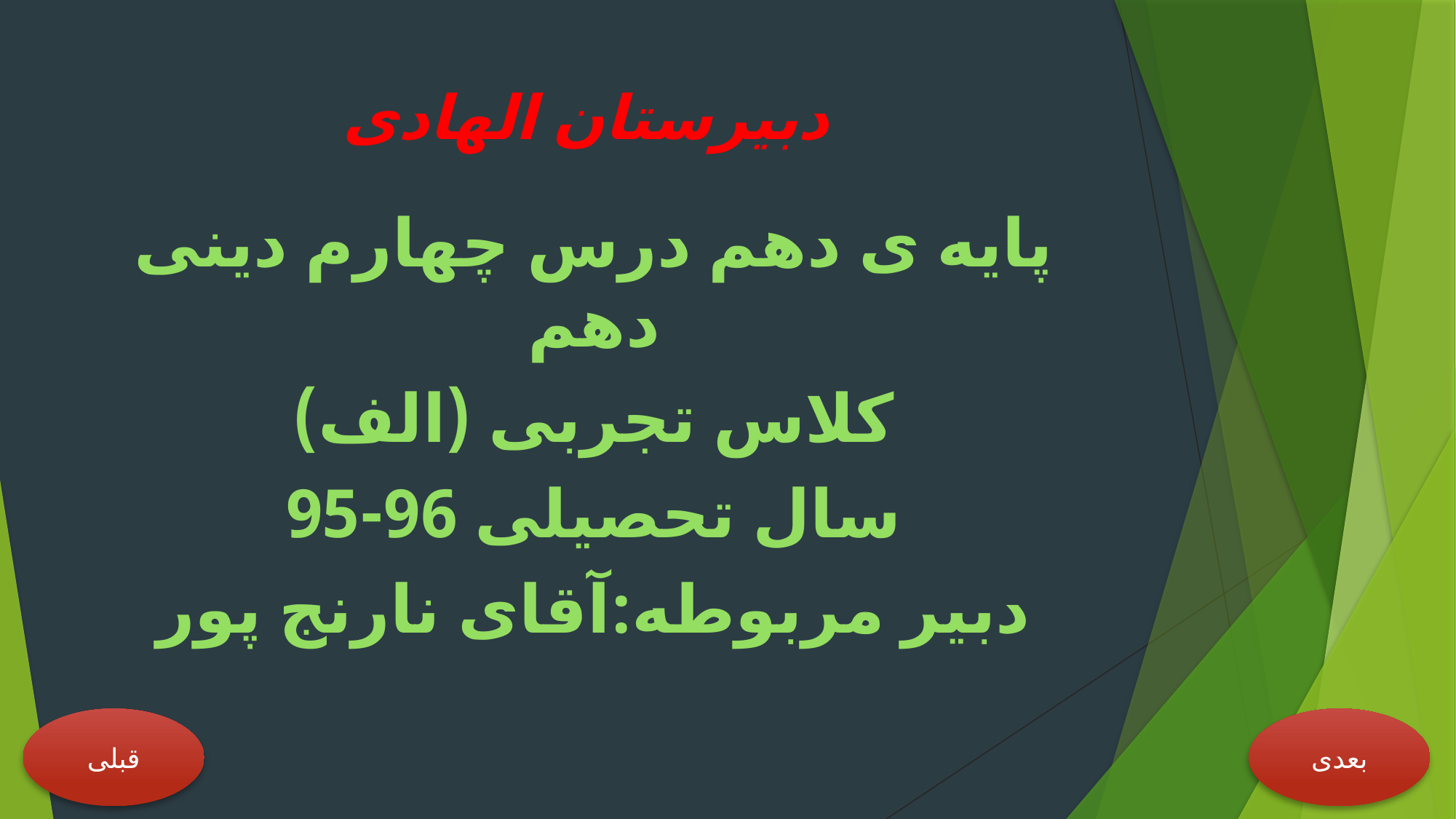

# دبیرستان الهادی
پایه ی دهم درس چهارم دینی دهم
کلاس تجربی (الف)
سال تحصیلی 96-95
دبیر مربوطه:آقای نارنج پور
قبلی
بعدی